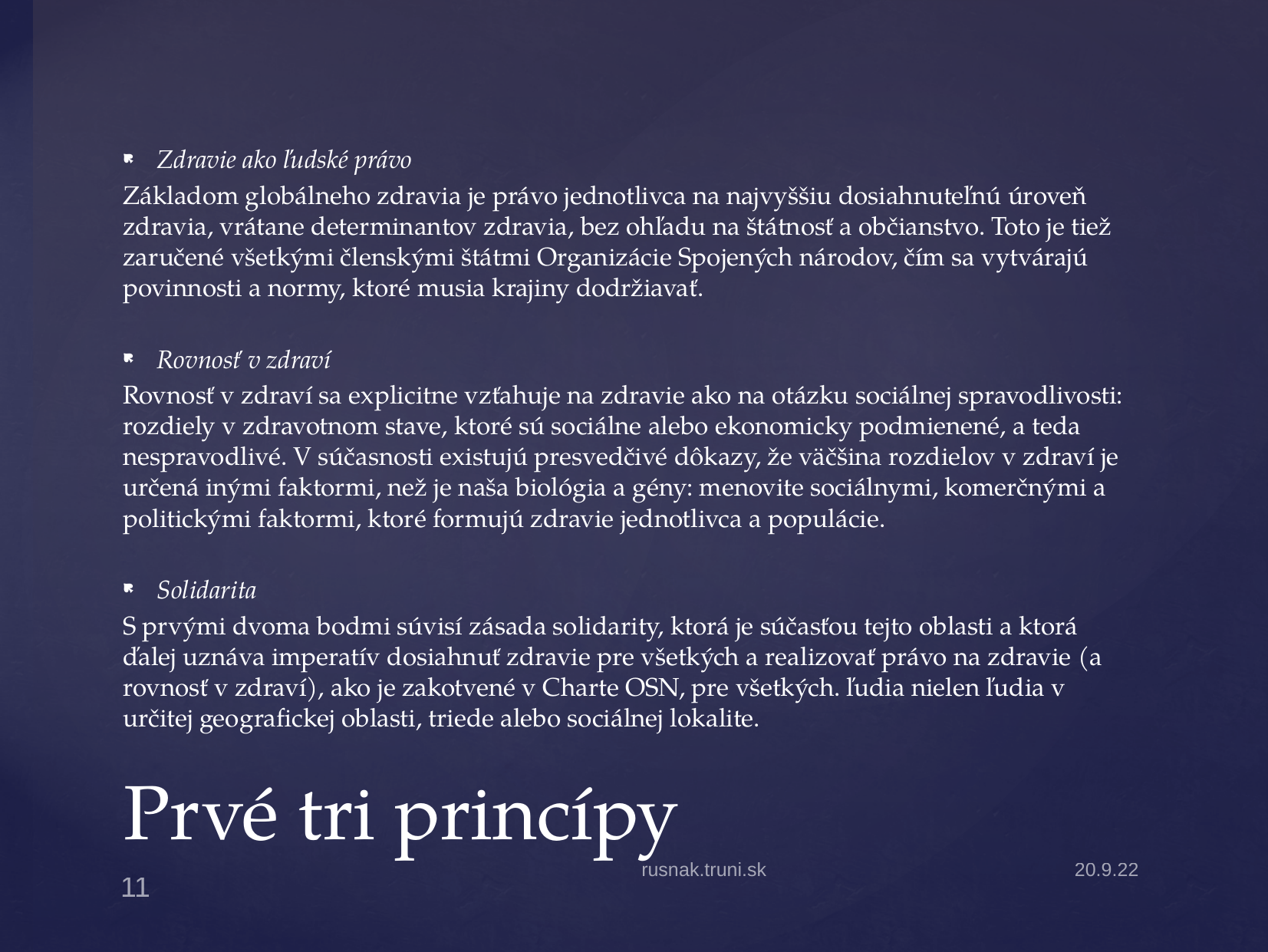

Zdravie ako ľudské právo
Základom globálneho zdravia je právo jednotlivca na najvyššiu dosiahnuteľnú úroveň zdravia, vrátane determinantov zdravia, bez ohľadu na štátnosť a občianstvo. Toto je tiež zaručené všetkými členskými štátmi Organizácie Spojených národov, čím sa vytvárajú povinnosti a normy, ktoré musia krajiny dodržiavať.

Rovnosť v zdraví
Rovnosť v zdraví sa explicitne vzťahuje na zdravie ako na otázku sociálnej spravodlivosti: rozdiely v zdravotnom stave, ktoré sú sociálne alebo ekonomicky podmienené, a teda nespravodlivé. V súčasnosti existujú presvedčivé dôkazy, že väčšina rozdielov v zdraví je určená inými faktormi, než je naša biológia a gény: menovite sociálnymi, komerčnými a politickými faktormi, ktoré formujú zdravie jednotlivca a populácie.

Solidarita
S prvými dvoma bodmi súvisí zásada solidarity, ktorá je súčasťou tejto oblasti a ktorá ďalej uznáva imperatív dosiahnuť zdravie pre všetkých a realizovať právo na zdravie (a rovnosť v zdraví), ako je zakotvené v Charte OSN, pre všetkých. ľudia nielen ľudia v určitej geografickej oblasti, triede alebo sociálnej lokalite.
# Prvé tri princípy
rusnak.truni.sk
20.9.22
11